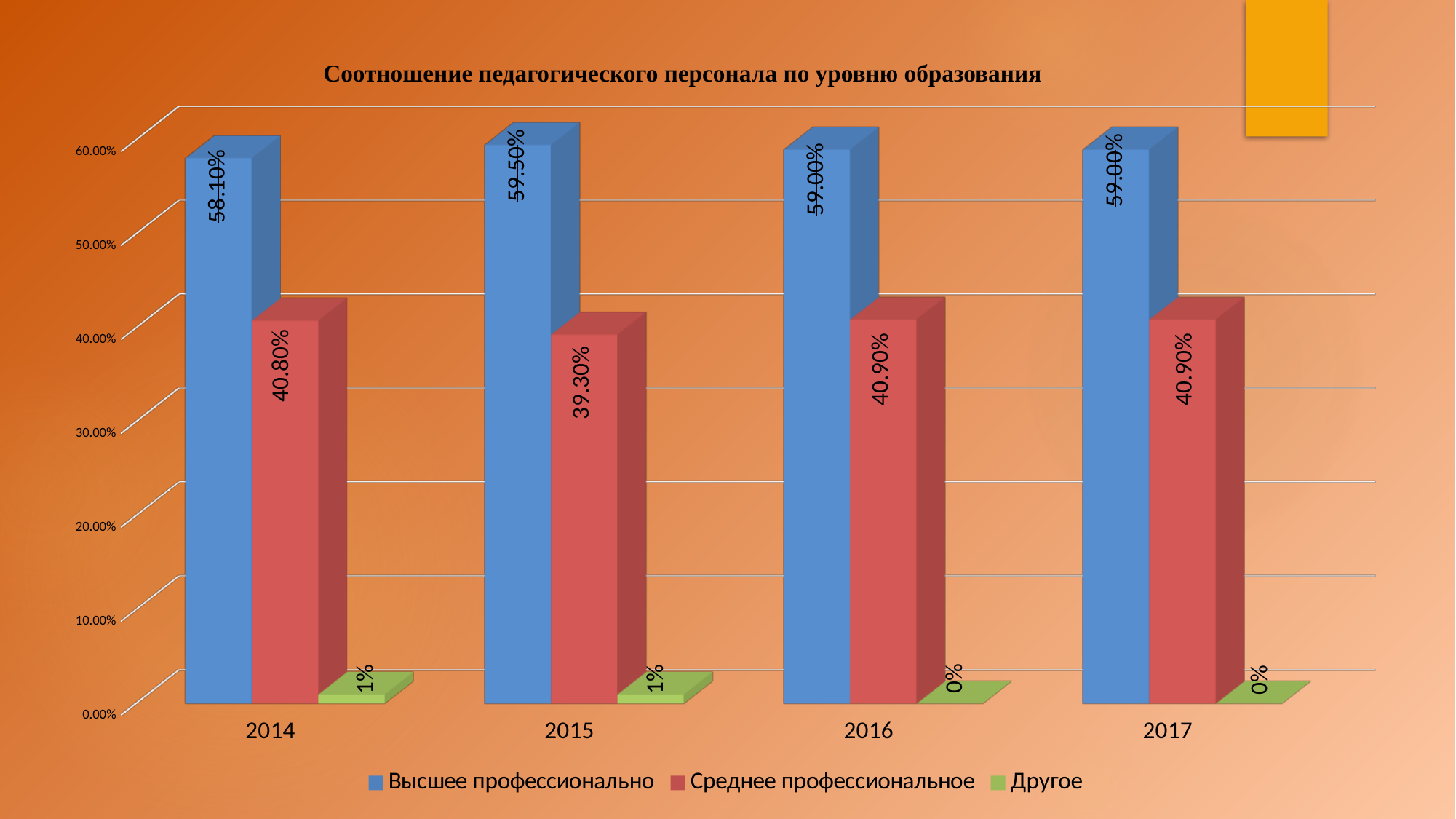

Соотношение педагогического персонала по уровню образования

[unsupported chart]